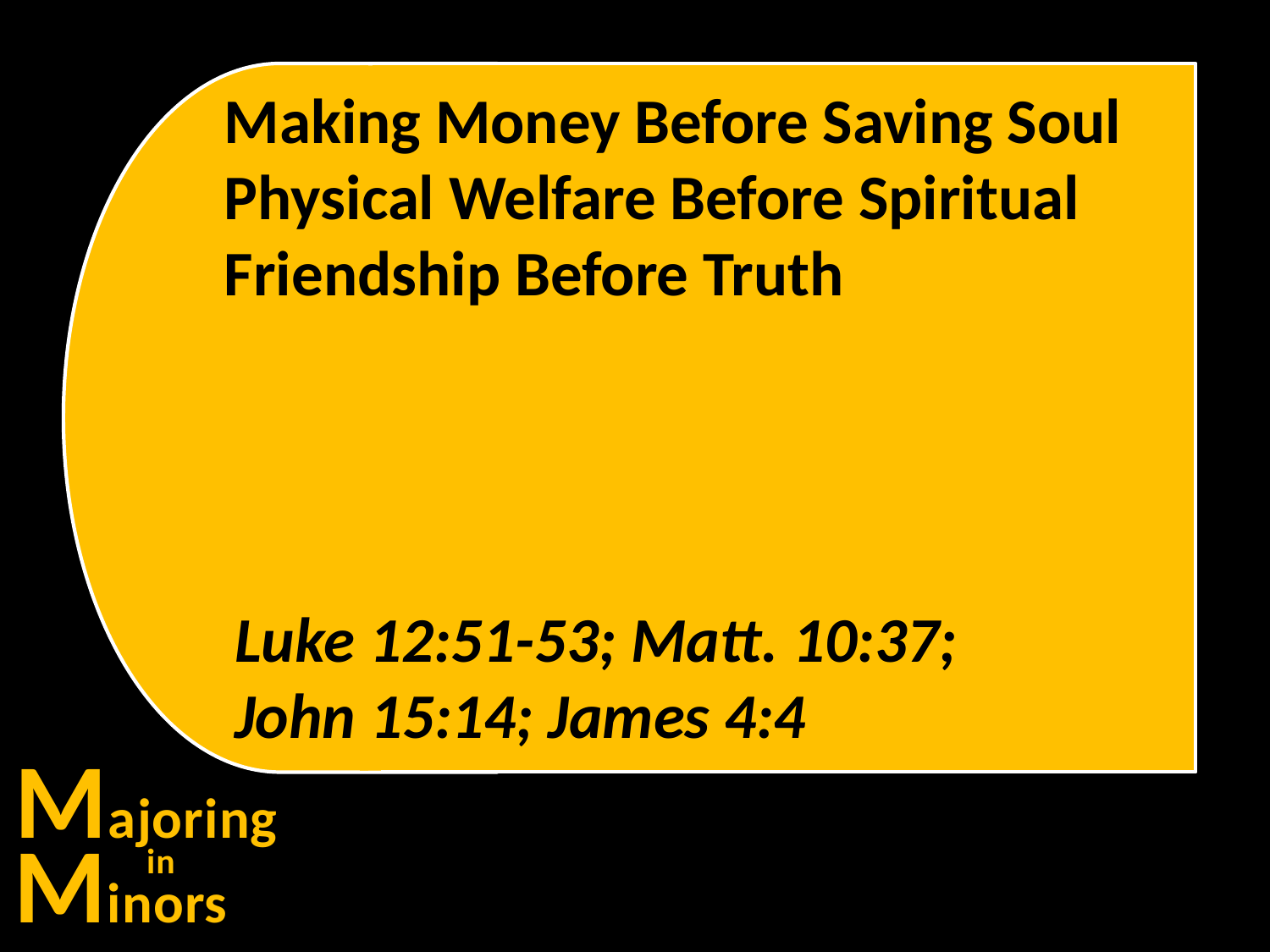

Making Money Before Saving Soul
Physical Welfare Before Spiritual
Friendship Before Truth
Luke 12:51-53; Matt. 10:37;               John 15:14; James 4:4
Majoring
Minors
in